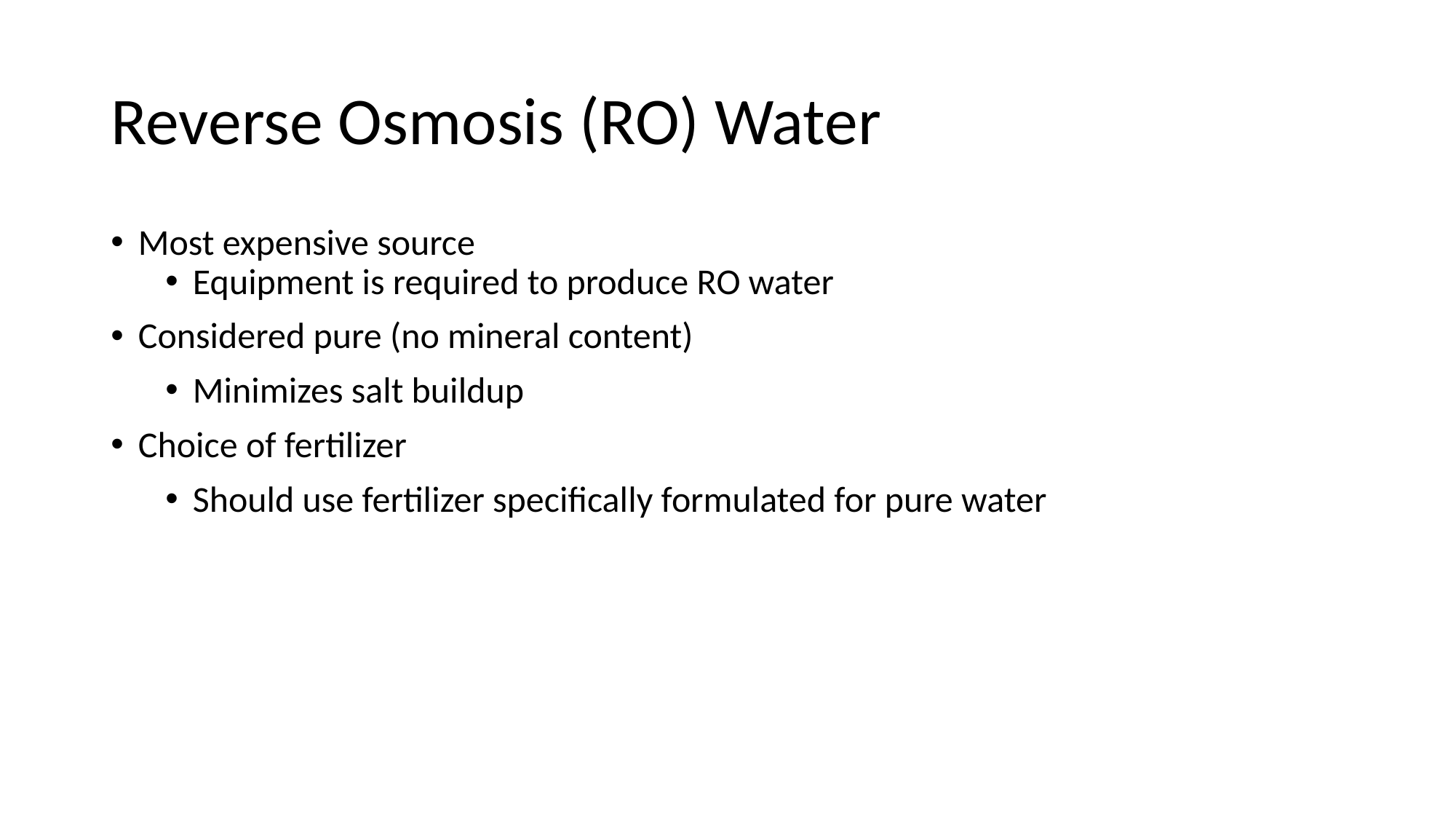

# Reverse Osmosis (RO) Water
Most expensive source
Equipment is required to produce RO water
Considered pure (no mineral content)
Minimizes salt buildup
Choice of fertilizer
Should use fertilizer specifically formulated for pure water